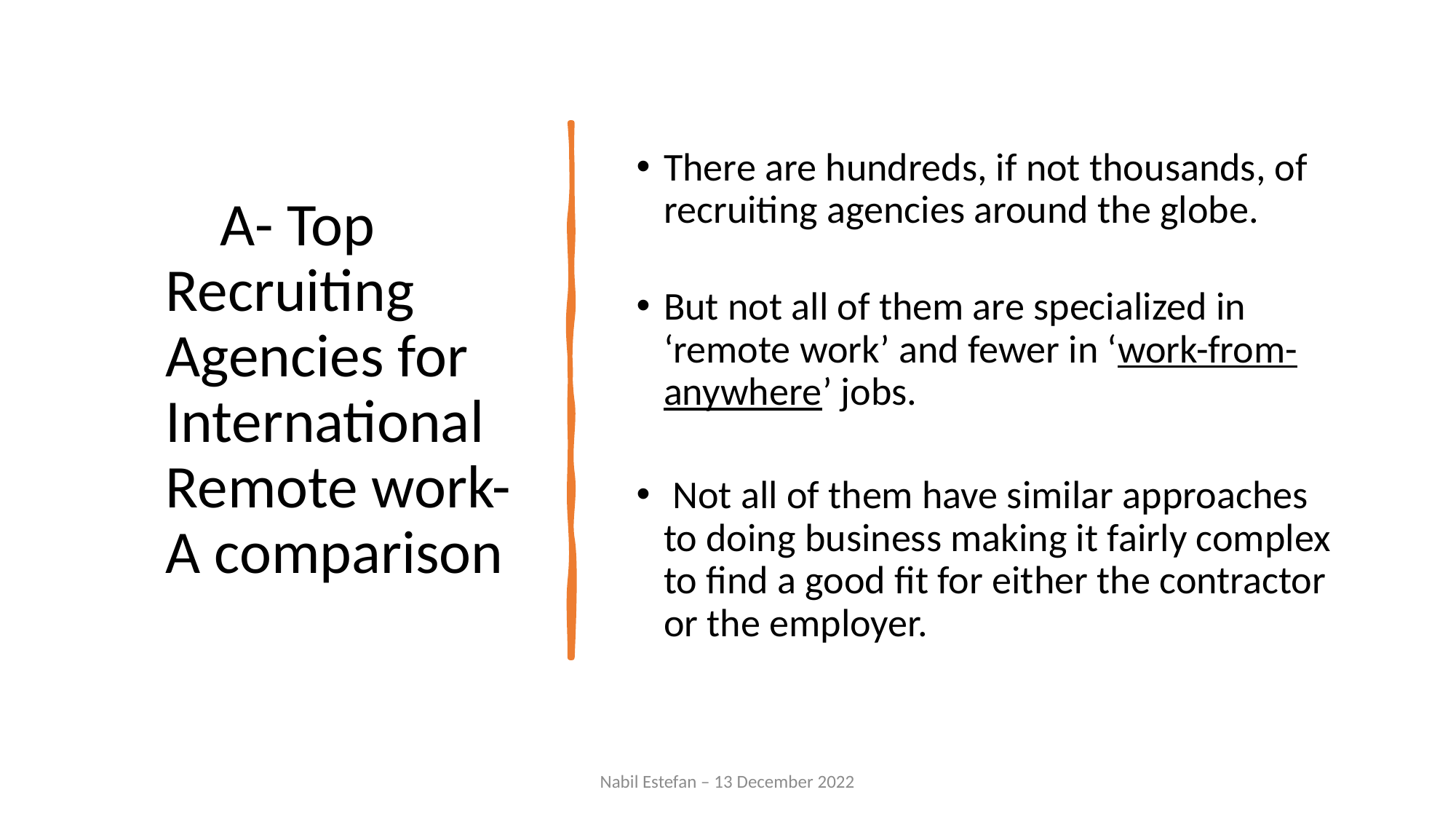

# A- Top Recruiting Agencies for International Remote work- A comparison
There are hundreds, if not thousands, of recruiting agencies around the globe.

But not all of them are specialized in ‘remote work’ and fewer in ‘work-from-anywhere’ jobs.

 Not all of them have similar approaches to doing business making it fairly complex to find a good fit for either the contractor or the employer.

Nabil Estefan – 13 December 2022